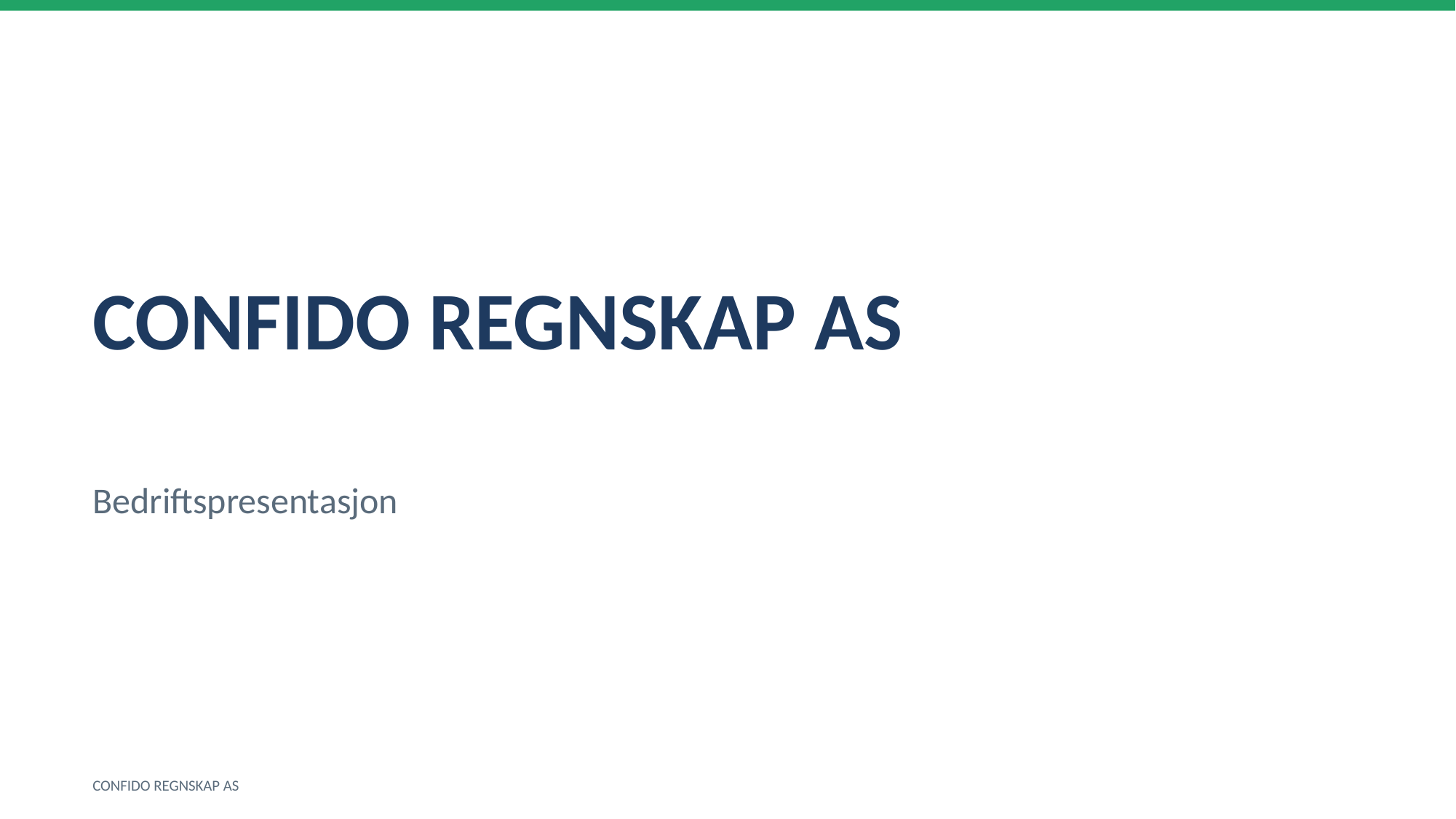

CONFIDO REGNSKAP AS
Bedriftspresentasjon
CONFIDO REGNSKAP AS